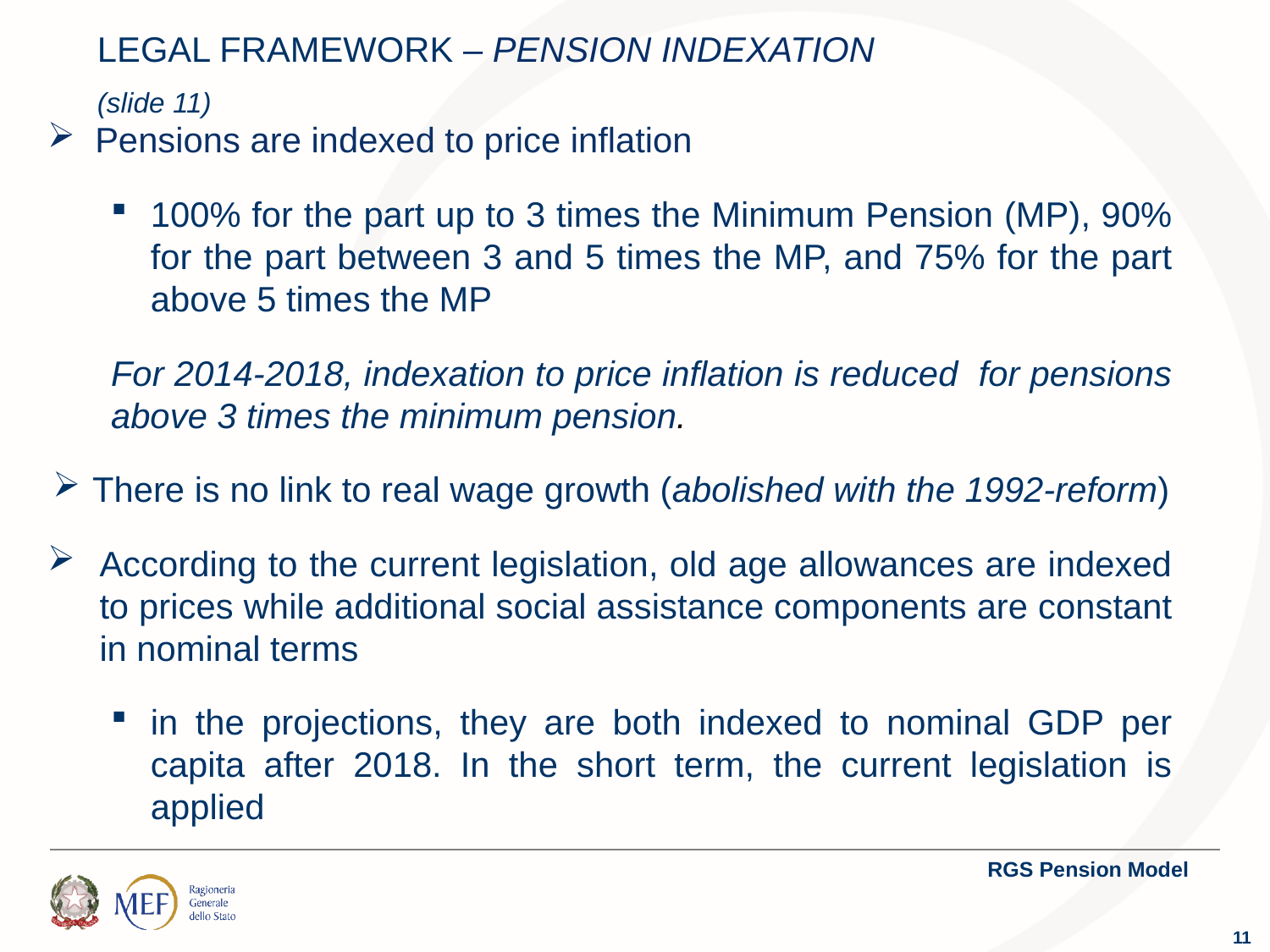

LEGAL FRAMEWORK – PENSION INDEXATION 			(slide 11)
Pensions are indexed to price inflation
100% for the part up to 3 times the Minimum Pension (MP), 90% for the part between 3 and 5 times the MP, and 75% for the part above 5 times the MP
For 2014-2018, indexation to price inflation is reduced  for pensions above 3 times the minimum pension.
There is no link to real wage growth (abolished with the 1992-reform)
According to the current legislation, old age allowances are indexed to prices while additional social assistance components are constant in nominal terms
in the projections, they are both indexed to nominal GDP per capita after 2018. In the short term, the current legislation is applied
RGS Pension Model
11